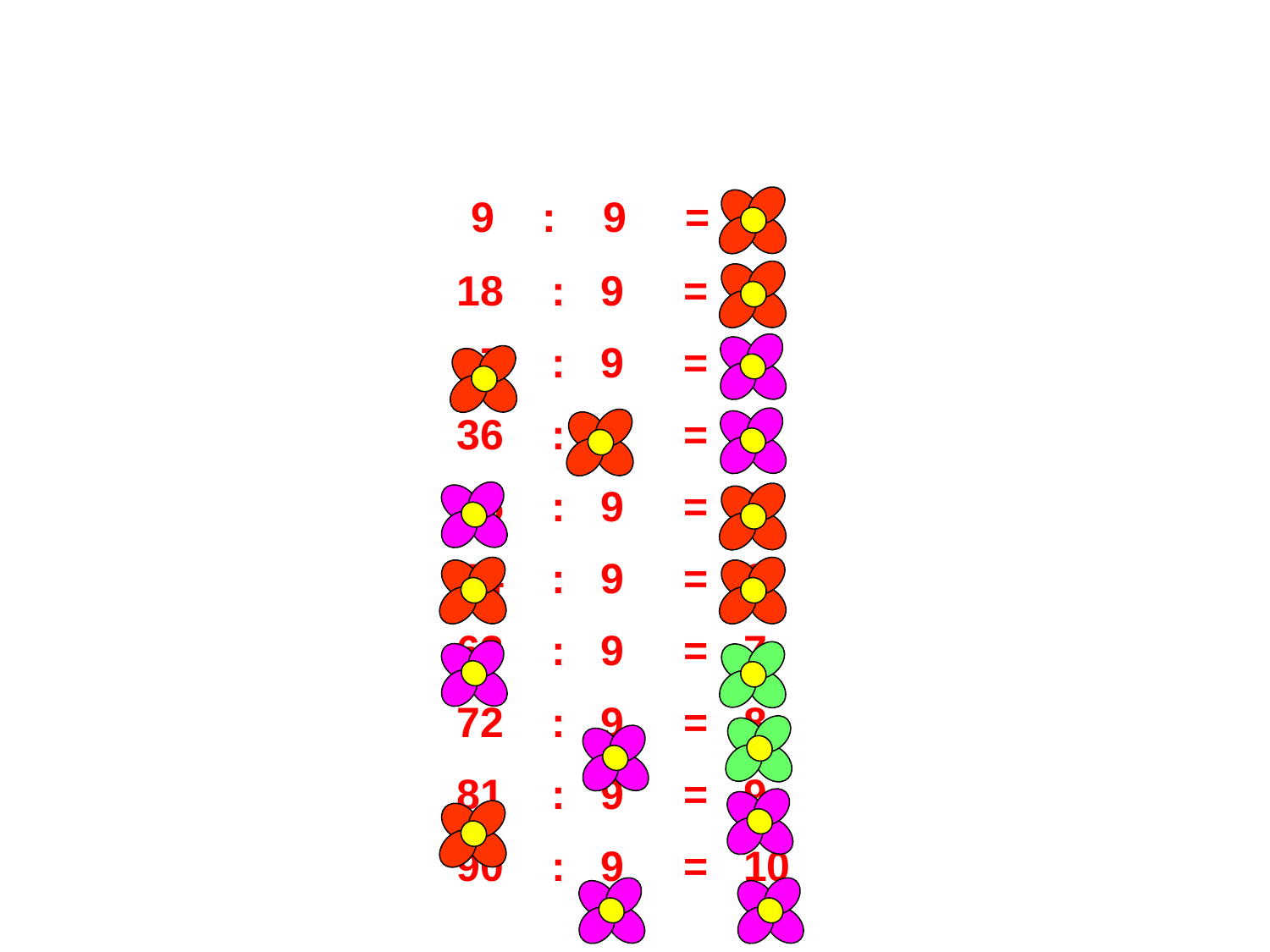

9    :    9     =   1
18    :   9     =   2
27    :   9     =   3
36    :   9     =   4
45    :   9     =   5
54    :   9     =   6
63    :   9     =   7
72    :   9     =   8
81    :   9     =   9
90    :   9     =   10